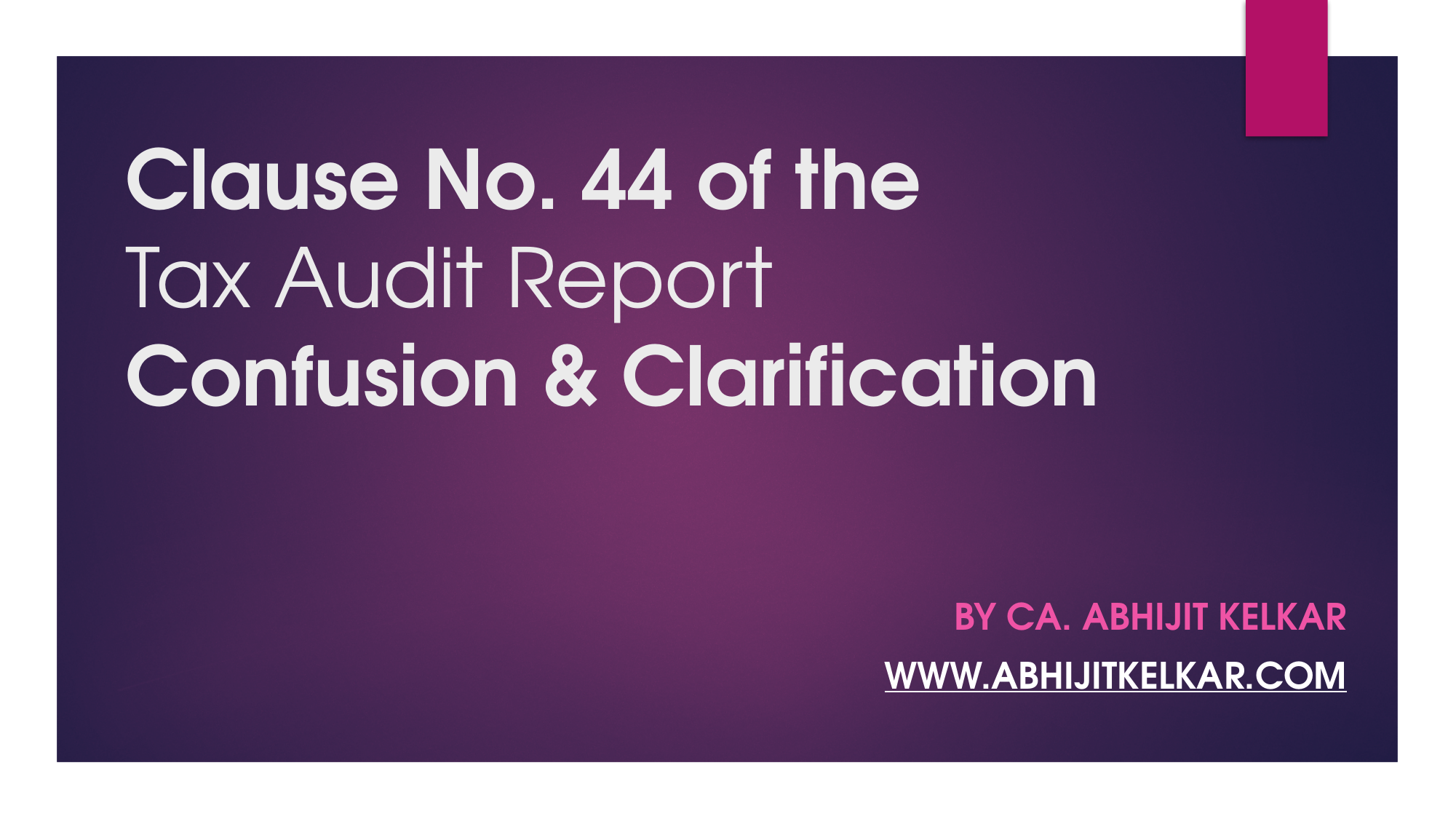

# Clause No. 44 of the Tax Audit Report Confusion & Clarification

by CA. ABHIJIT KELKAR
WWW.abhijitkelkar.com